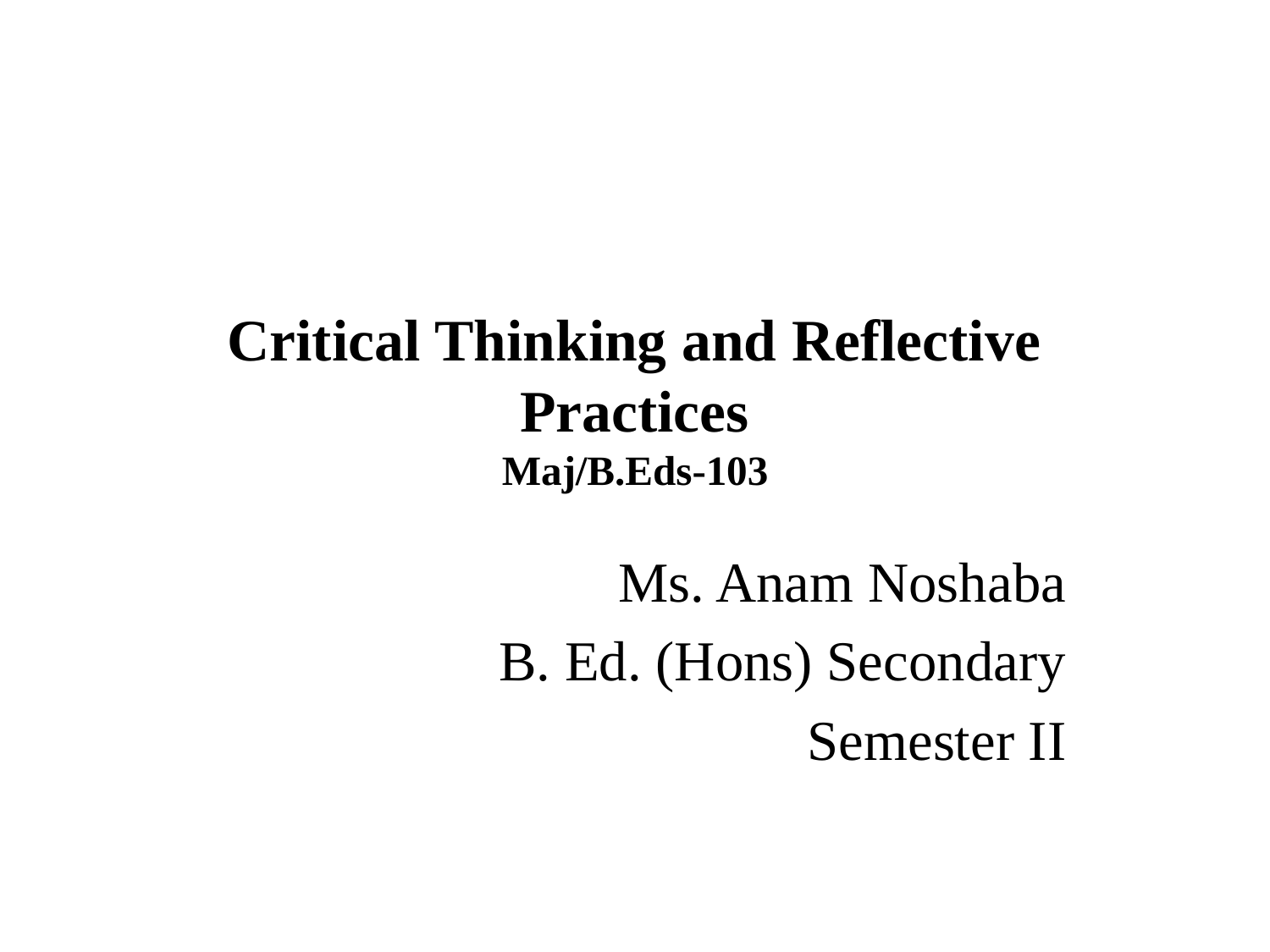

# Critical Thinking and Reflective Practices Maj/B.Eds-103
Ms. Anam Noshaba
B. Ed. (Hons) Secondary
Semester II